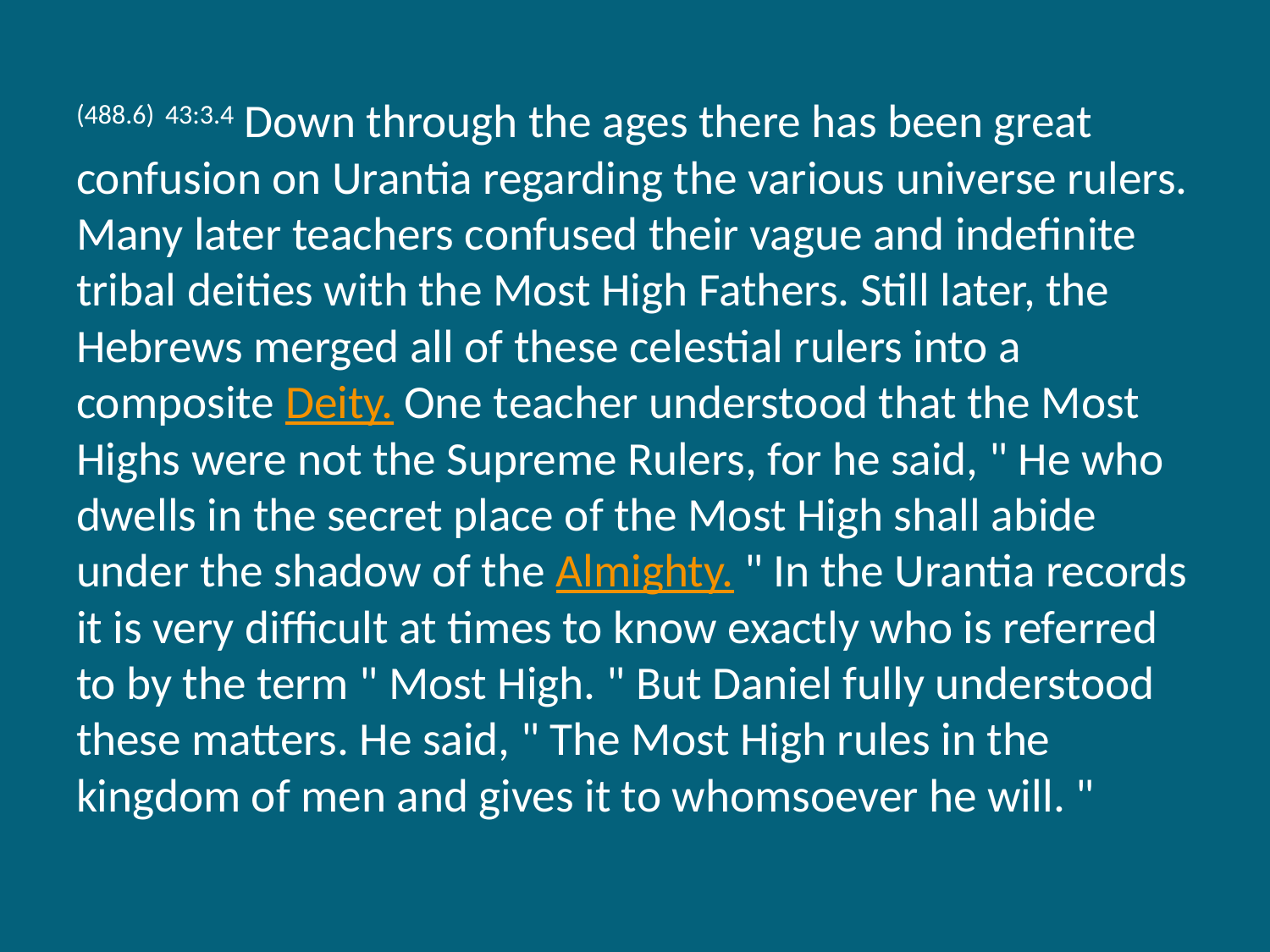

(488.6) 43:3.4 Down through the ages there has been great confusion on Urantia regarding the various universe rulers. Many later teachers confused their vague and indefinite tribal deities with the Most High Fathers. Still later, the Hebrews merged all of these celestial rulers into a composite Deity. One teacher understood that the Most Highs were not the Supreme Rulers, for he said, " He who dwells in the secret place of the Most High shall abide under the shadow of the Almighty. " In the Urantia records it is very difficult at times to know exactly who is referred to by the term " Most High. " But Daniel fully understood these matters. He said, " The Most High rules in the kingdom of men and gives it to whomsoever he will. "